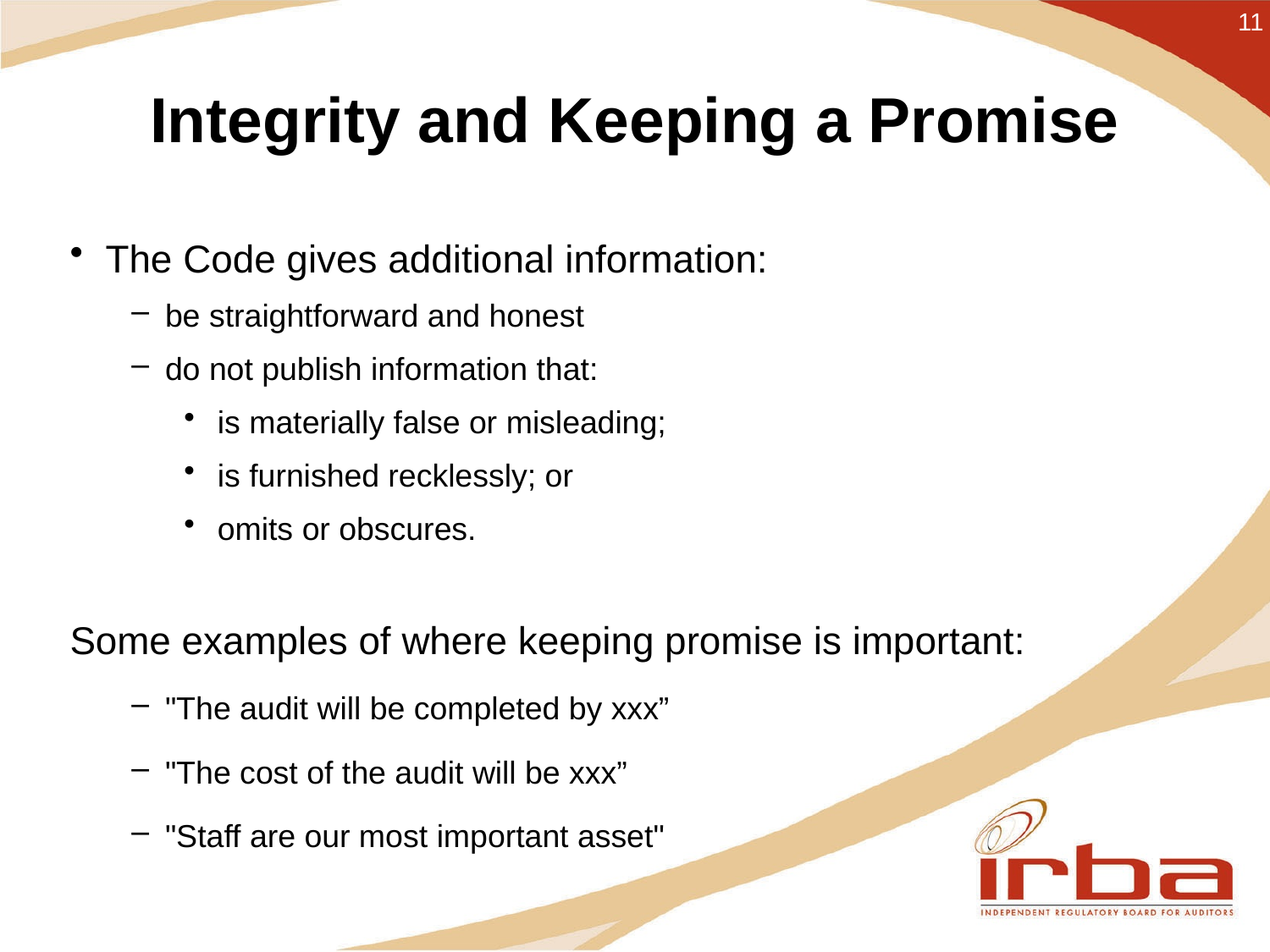

11

# Integrity and Keeping a Promise
The Code gives additional information:
be straightforward and honest
do not publish information that:
is materially false or misleading;
is furnished recklessly; or
omits or obscures.

Some examples of where keeping promise is important:
"The audit will be completed by xxx”
"The cost of the audit will be xxx”
"Staff are our most important asset"